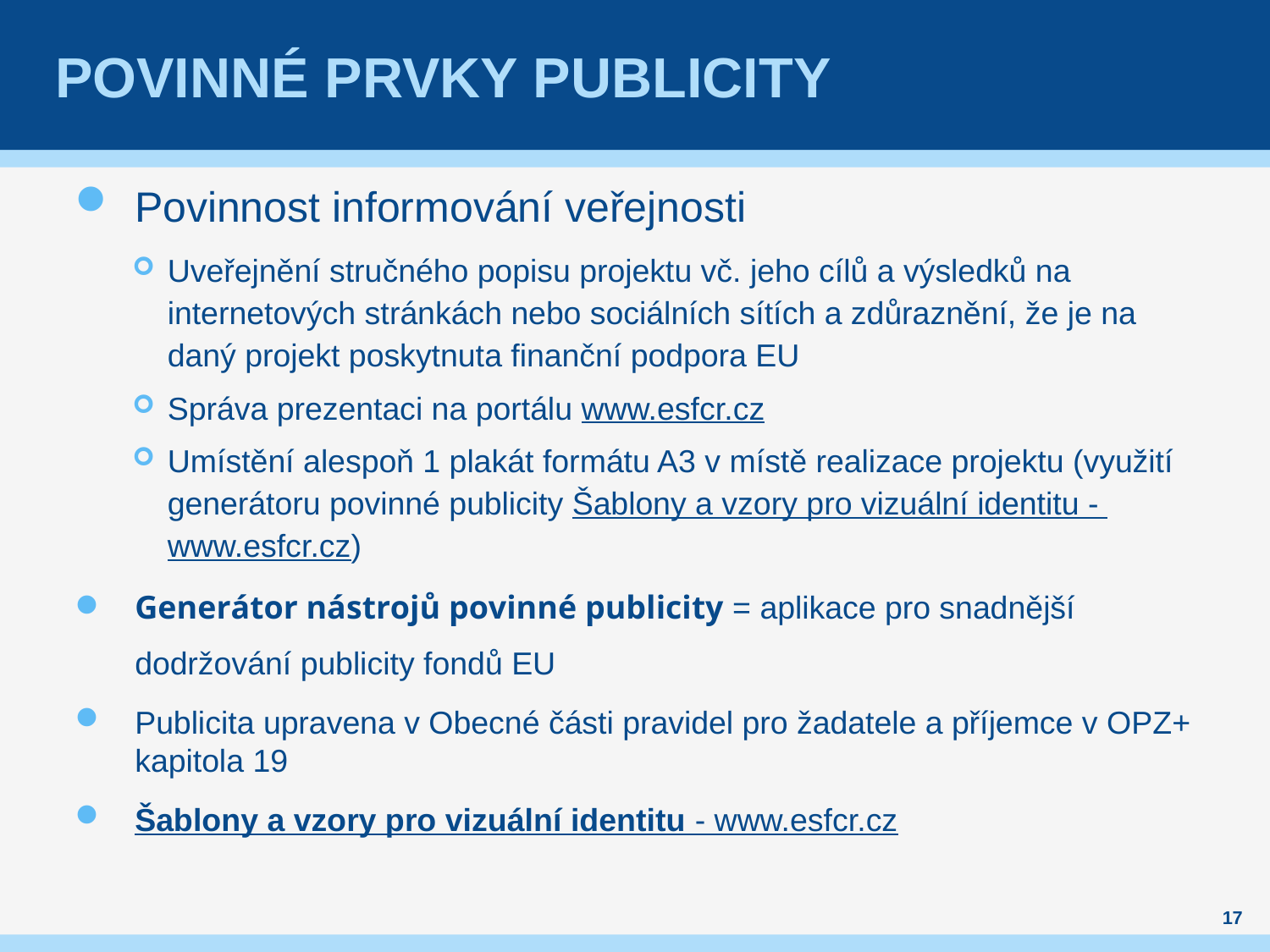

# Povinné prvky publicity
Povinnost informování veřejnosti
Uveřejnění stručného popisu projektu vč. jeho cílů a výsledků na internetových stránkách nebo sociálních sítích a zdůraznění, že je na daný projekt poskytnuta finanční podpora EU
Správa prezentaci na portálu www.esfcr.cz
Umístění alespoň 1 plakát formátu A3 v místě realizace projektu (využití generátoru povinné publicity Šablony a vzory pro vizuální identitu - www.esfcr.cz)
Generátor nástrojů povinné publicity = aplikace pro snadnější dodržování publicity fondů EU
Publicita upravena v Obecné části pravidel pro žadatele a příjemce v OPZ+ kapitola 19
Šablony a vzory pro vizuální identitu - www.esfcr.cz
17